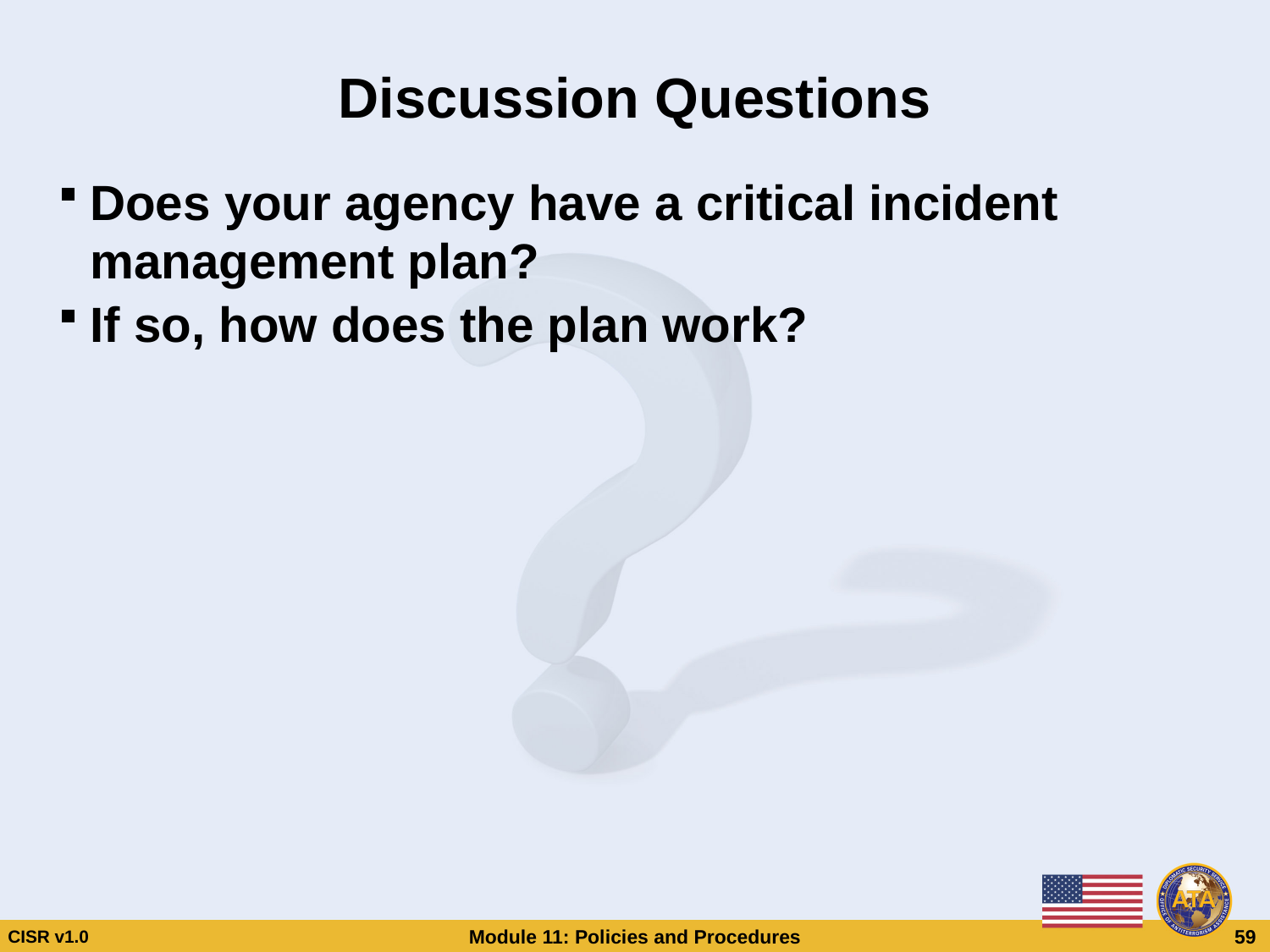

# Discussion Questions
Does your agency have a critical incident management plan?
If so, how does the plan work?
Discussion Questions
Does your agency have a critical incident management plan?
If so, how does the plan work?
CISR v1.0
Module 11: Policies and Procedures
 59